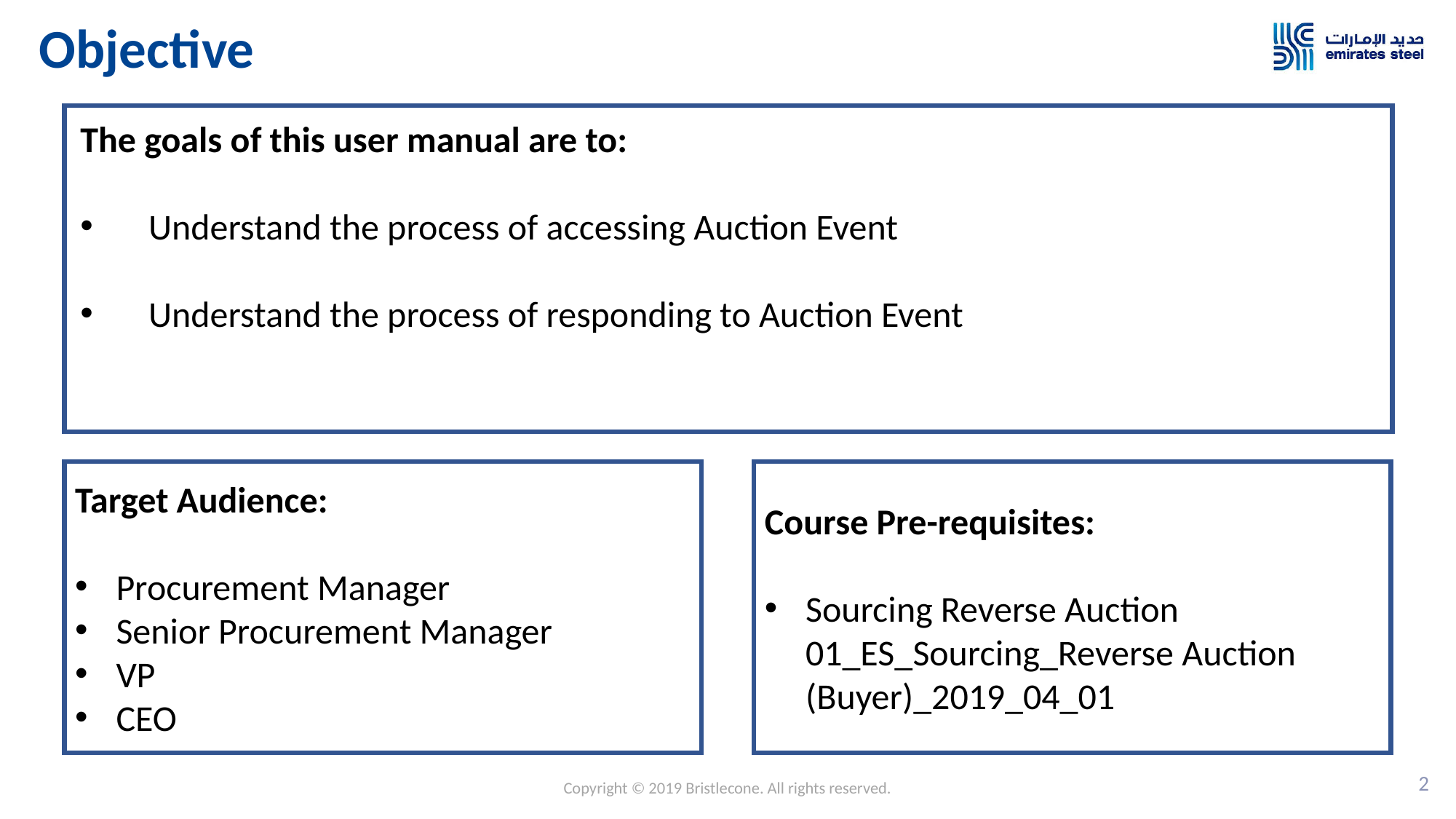

# Objective

The goals of this user manual are to:

Understand the process of accessing Auction Event

Understand the process of responding to Auction Event

Target Audience:

Procurement Manager
Senior Procurement Manager
VP
CEO
Course Pre-requisites:

Sourcing Reverse Auction 01_ES_Sourcing_Reverse Auction (Buyer)_2019_04_01
2